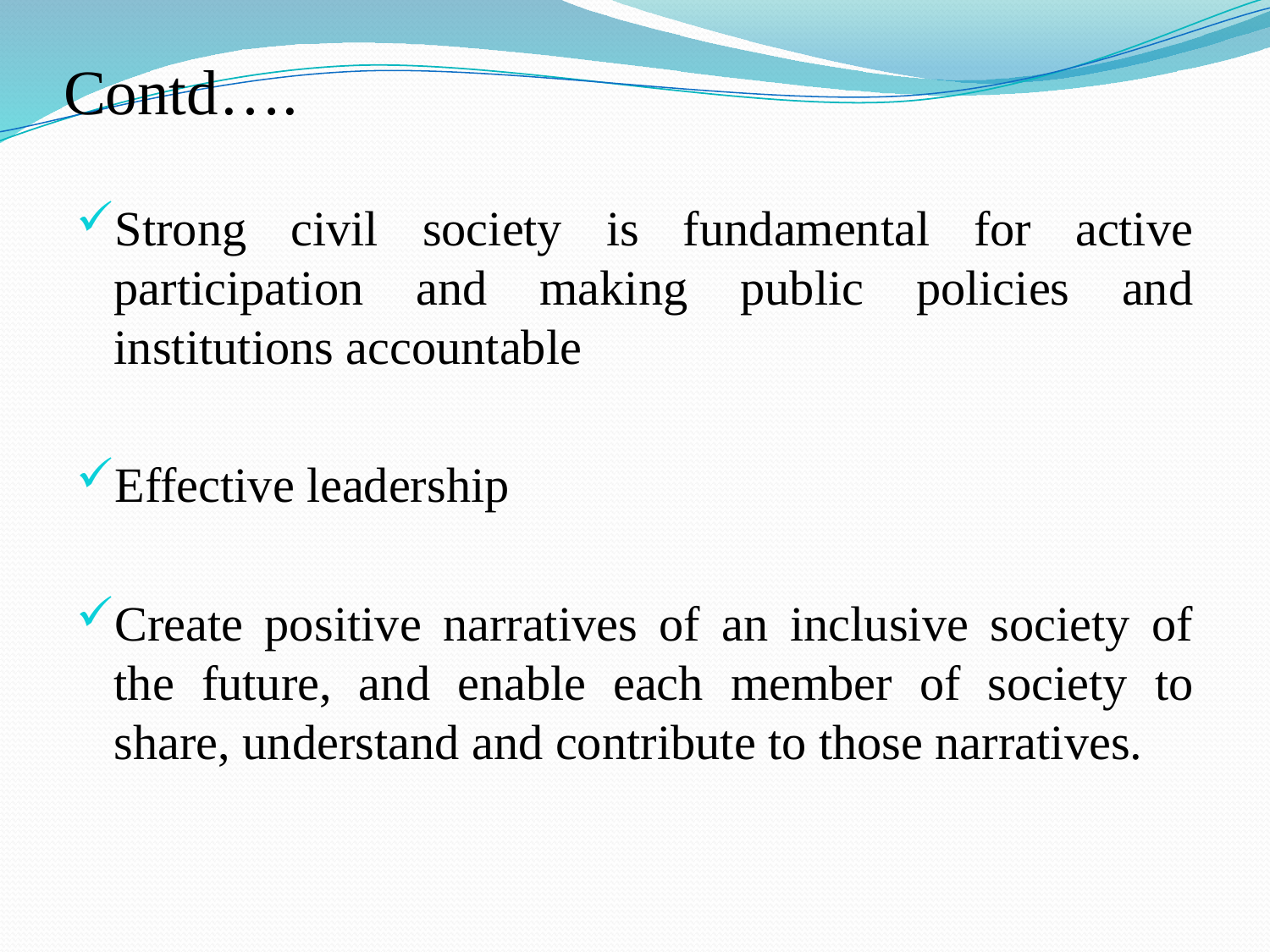

# Contd….
Strong civil society is fundamental for active participation and making public policies and institutions accountable

Effective leadership

Create positive narratives of an inclusive society of the future, and enable each member of society to share, understand and contribute to those narratives.